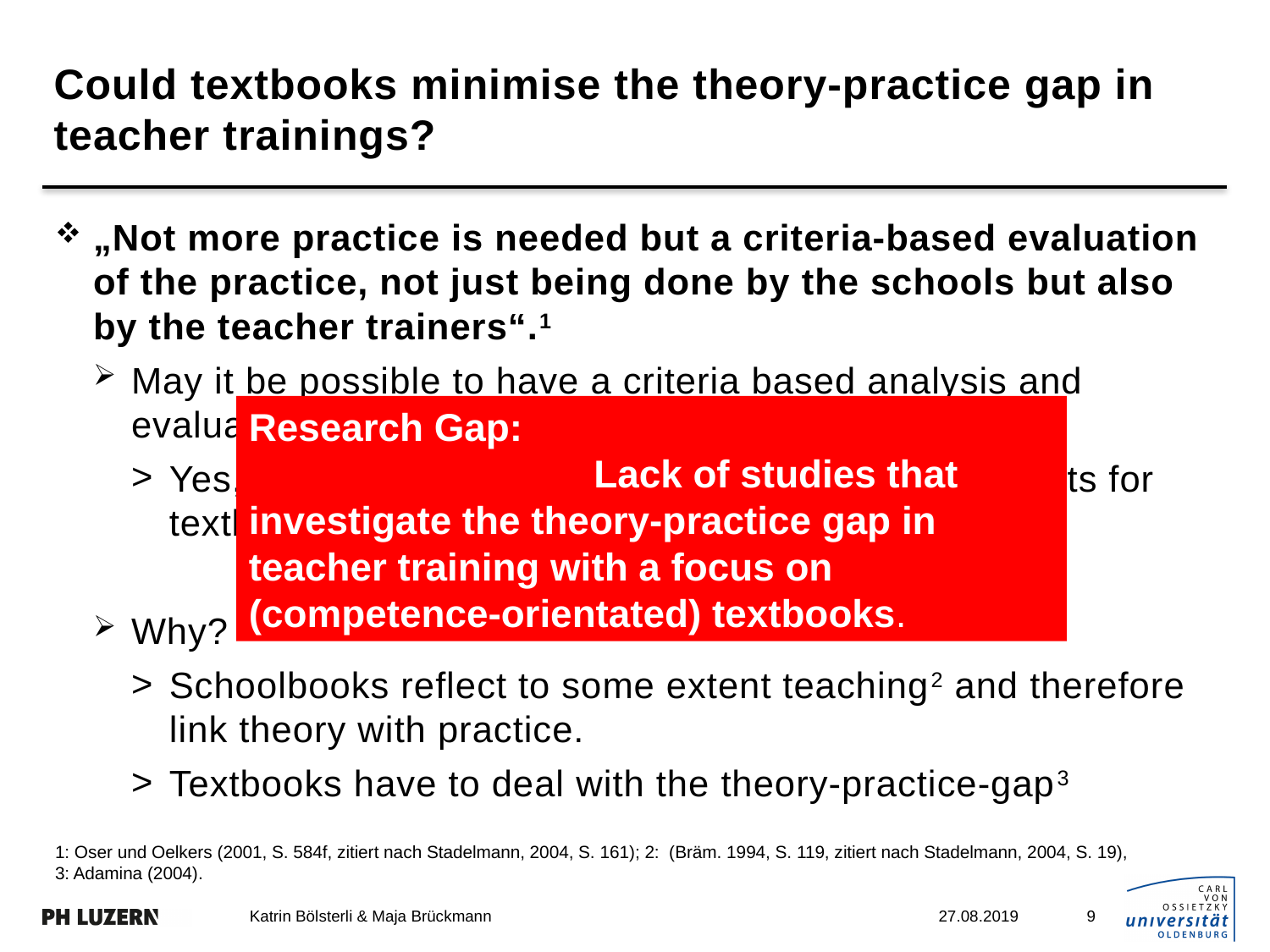

# Could textbooks minimise the theory-practice gap in teacher trainings?
„Not more practice is needed but a criteria-based evaluation of the practice, not just being done by the schools but also by the teacher trainers“.1
May it be possible to have a criteria based analysis and evaluation of teaching outside practical trainings?
Yes, by analysing textbooks with the help of checklists for textbooks during teacher trainings.

Why?
Schoolbooks reflect to some extent teaching2 and therefore link theory with practice.
Textbooks have to deal with the theory-practice-gap3

Research Gap:                                                                                  Lack of studies that investigate the theory-practice gap in teacher training with a focus on (competence-orientated) textbooks.
1: Oser und Oelkers (2001, S. 584f, zitiert nach Stadelmann, 2004, S. 161); 2:  (Bräm. 1994, S. 119, zitiert nach Stadelmann, 2004, S. 19), 3: Adamina (2004).
9
Katrin Bölsterli & Maja Brückmann
27.08.2019